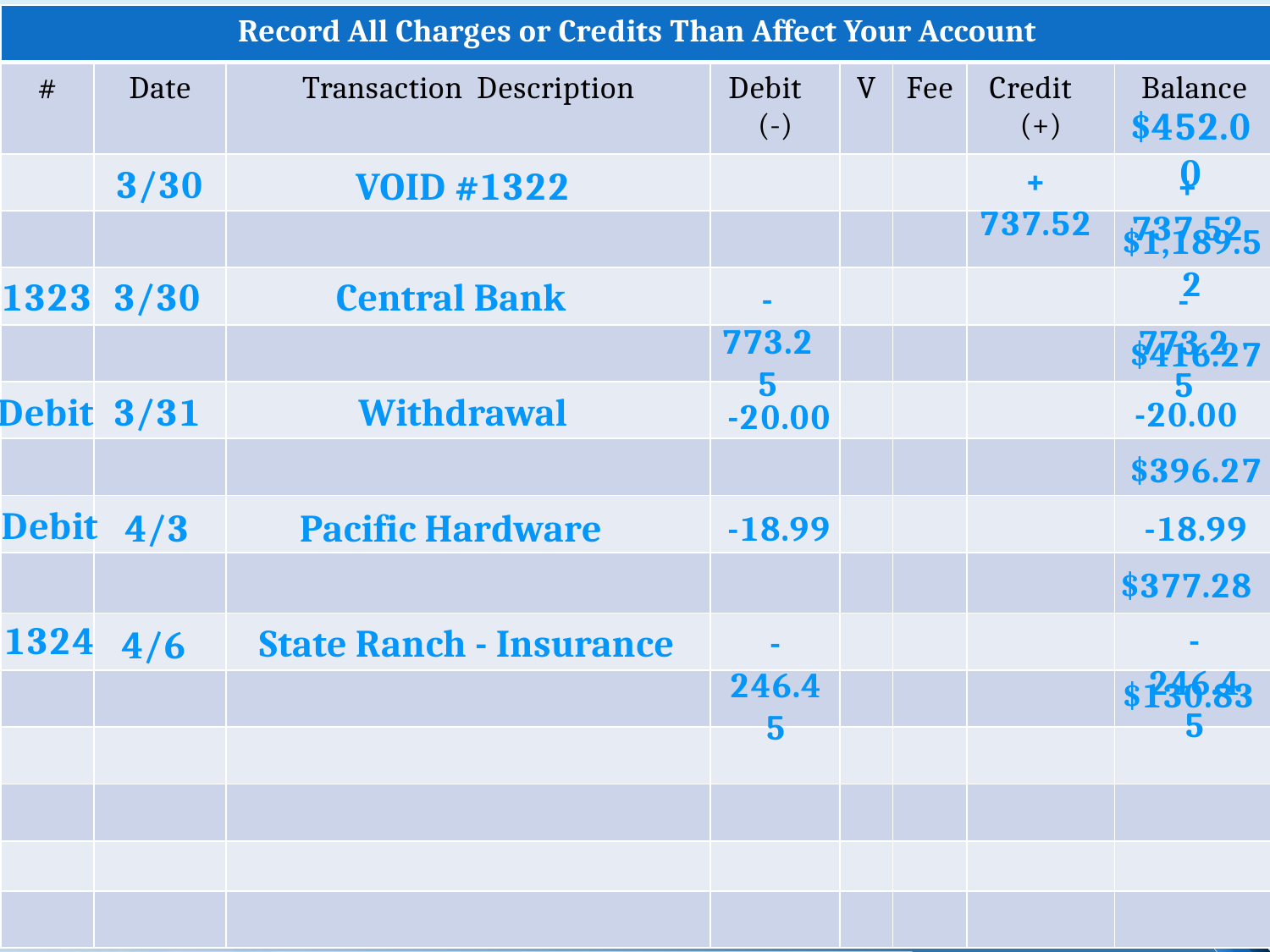

| Record All Charges or Credits Than Affect Your Account |  |  |  |  |  |  |  |
| --- | --- | --- | --- | --- | --- | --- | --- |
| # | Date | Transaction Description | Debit (-) | V | Fee | Credit (+) | Balance |
|  |  |  |  |  |  |  |  |
|  |  |  |  |  |  |  |  |
|  |  |  |  |  |  |  |  |
|  |  |  |  |  |  |  |  |
|  |  |  |  |  |  |  |  |
|  |  |  |  |  |  |  |  |
|  |  |  |  |  |  |  |  |
|  |  |  |  |  |  |  |  |
|  |  |  |  |  |  |  |  |
|  |  |  |  |  |  |  |  |
|  |  |  |  |  |  |  |  |
|  |  |  |  |  |  |  |  |
|  |  |  |  |  |  |  |  |
|  |  |  |  |  |  |  |  |
$452.00
+ 737.52
3/30
VOID #1322
+ 737.52
$1,189.52
1323
3/30
Central Bank
-773.25
-773.25
$416.27
Debit
3/31
Withdrawal
-20.00
-20.00
$396.27
Debit
4/3
Pacific Hardware
-18.99
-18.99
$377.28
1324
-246.45
State Ranch - Insurance
4/6
-246.45
$130.83